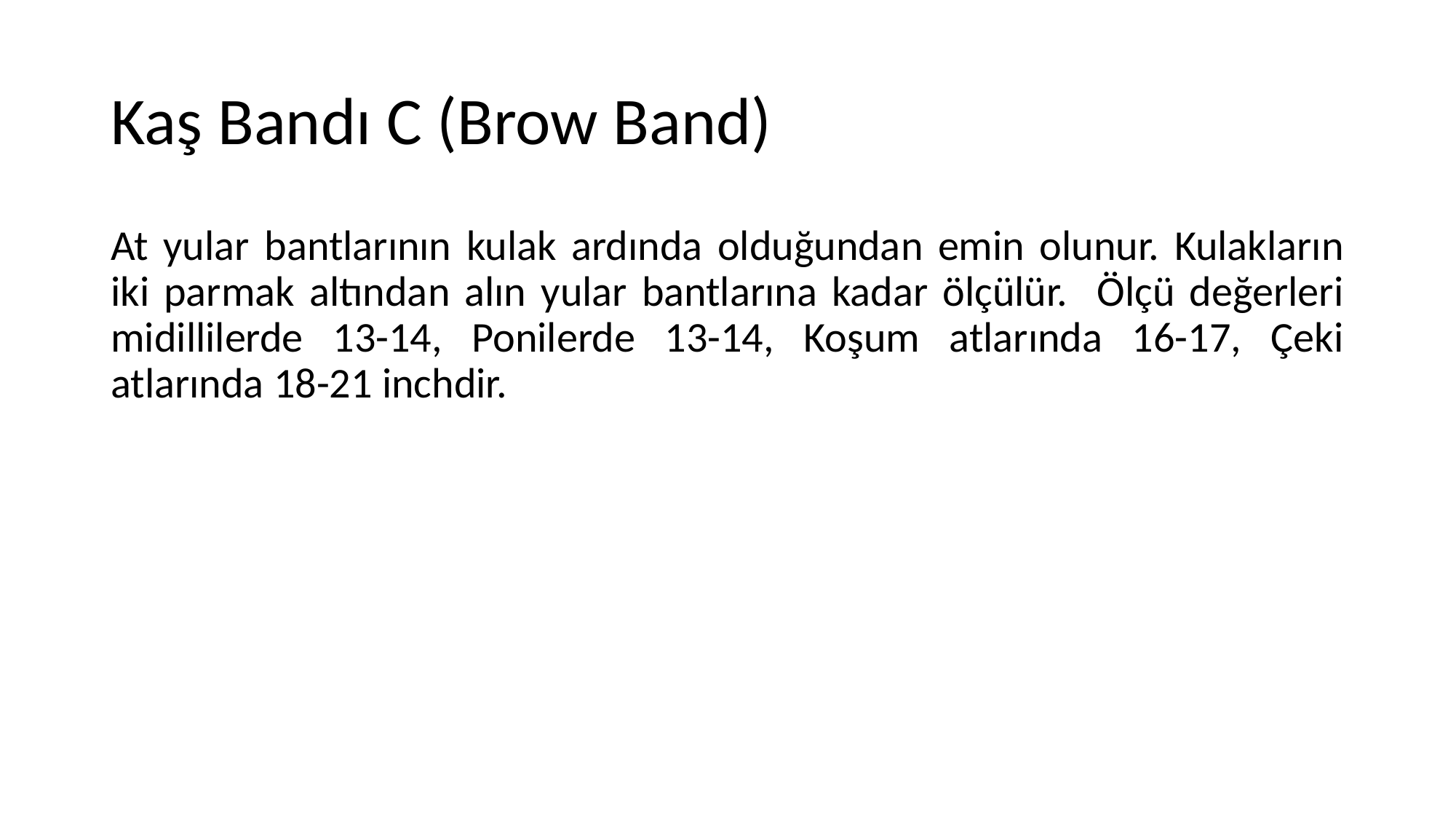

# Kaş Bandı C (Brow Band)
At yular bantlarının kulak ardında olduğundan emin olunur. Kulakların iki parmak altından alın yular bantlarına kadar ölçülür.  Ölçü değerleri midillilerde 13-14, Ponilerde 13-14, Koşum atlarında 16-17, Çeki atlarında 18-21 inchdir.